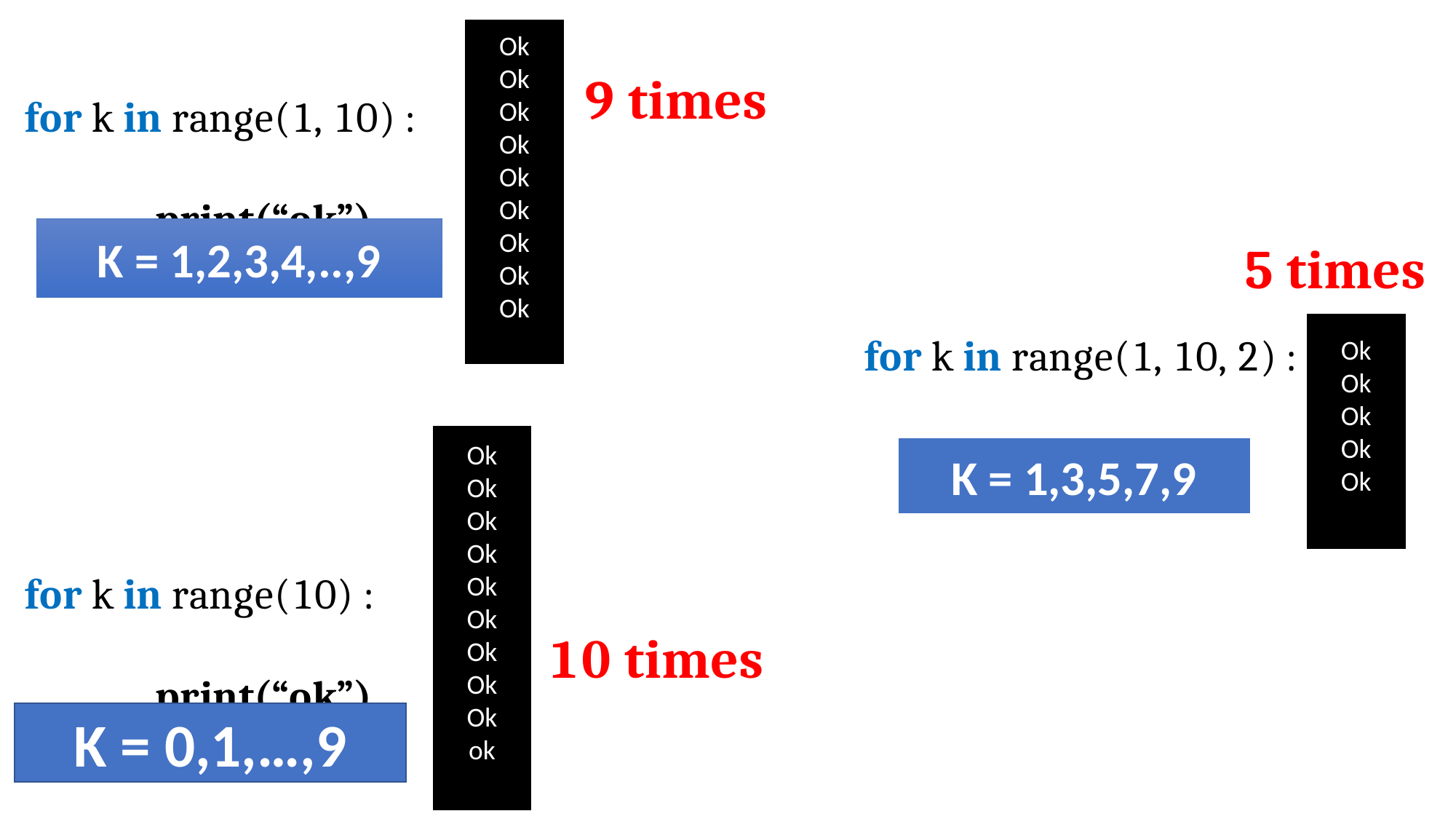

Ok
Ok
Ok
Ok
Ok
Ok
Ok
Ok
Ok

9 times
for k in range(1, 10) :
              print(“ok”)
K = 1,2,3,4,..,9
5 times
Ok
Ok
Ok
Ok
Ok

for k in range(1, 10, 2) :
              print(“ok”)
Ok
Ok
Ok
Ok
Ok
Ok
Ok
Ok
Ok
ok

K = 1,3,5,7,9
for k in range(10) :
              print(“ok”)
10 times
K = 0,1,…,9